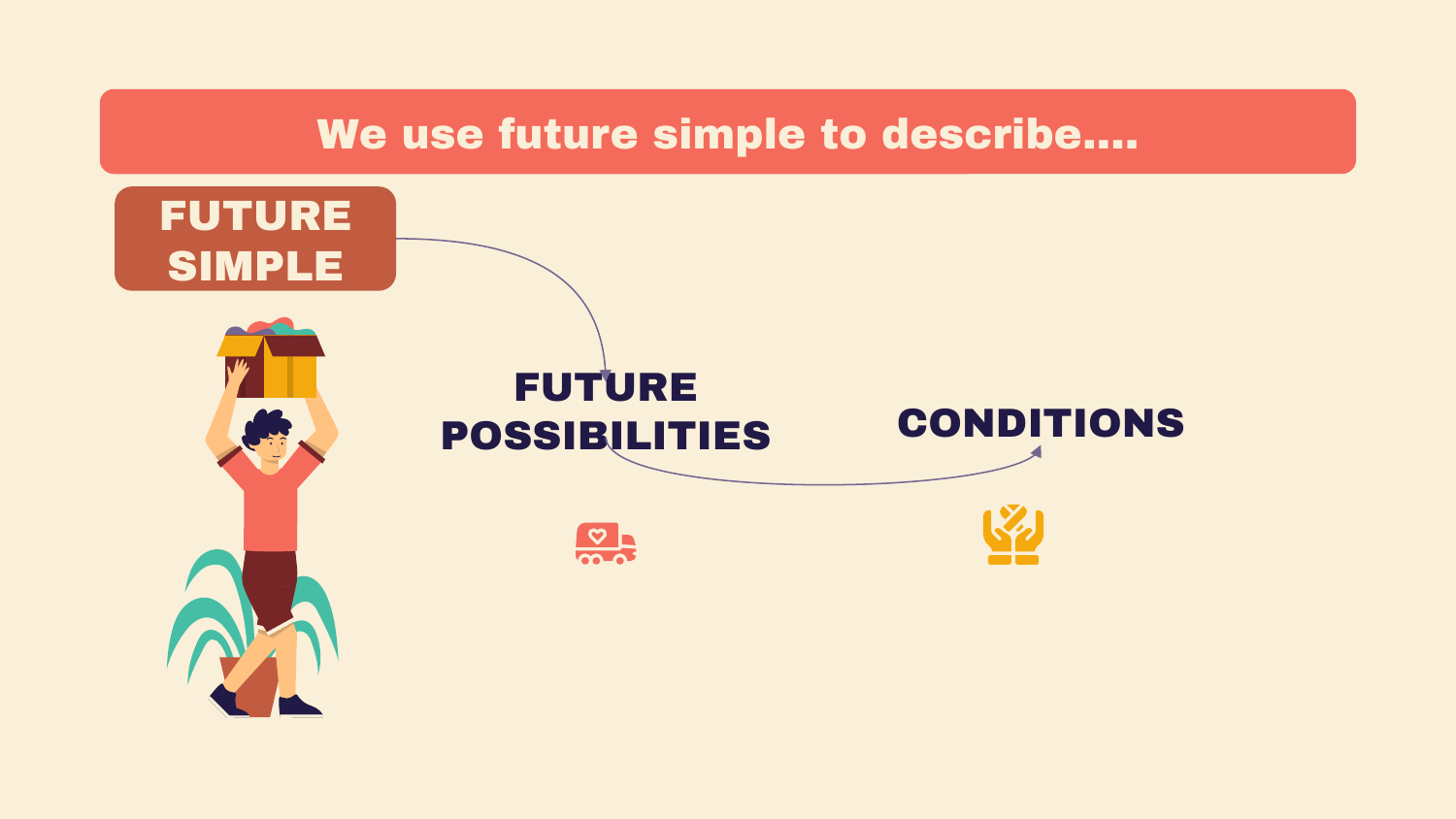

# We use future simple to describe….
FUTURE SIMPLE

FUTURE POSSIBILITIES
CONDITIONS